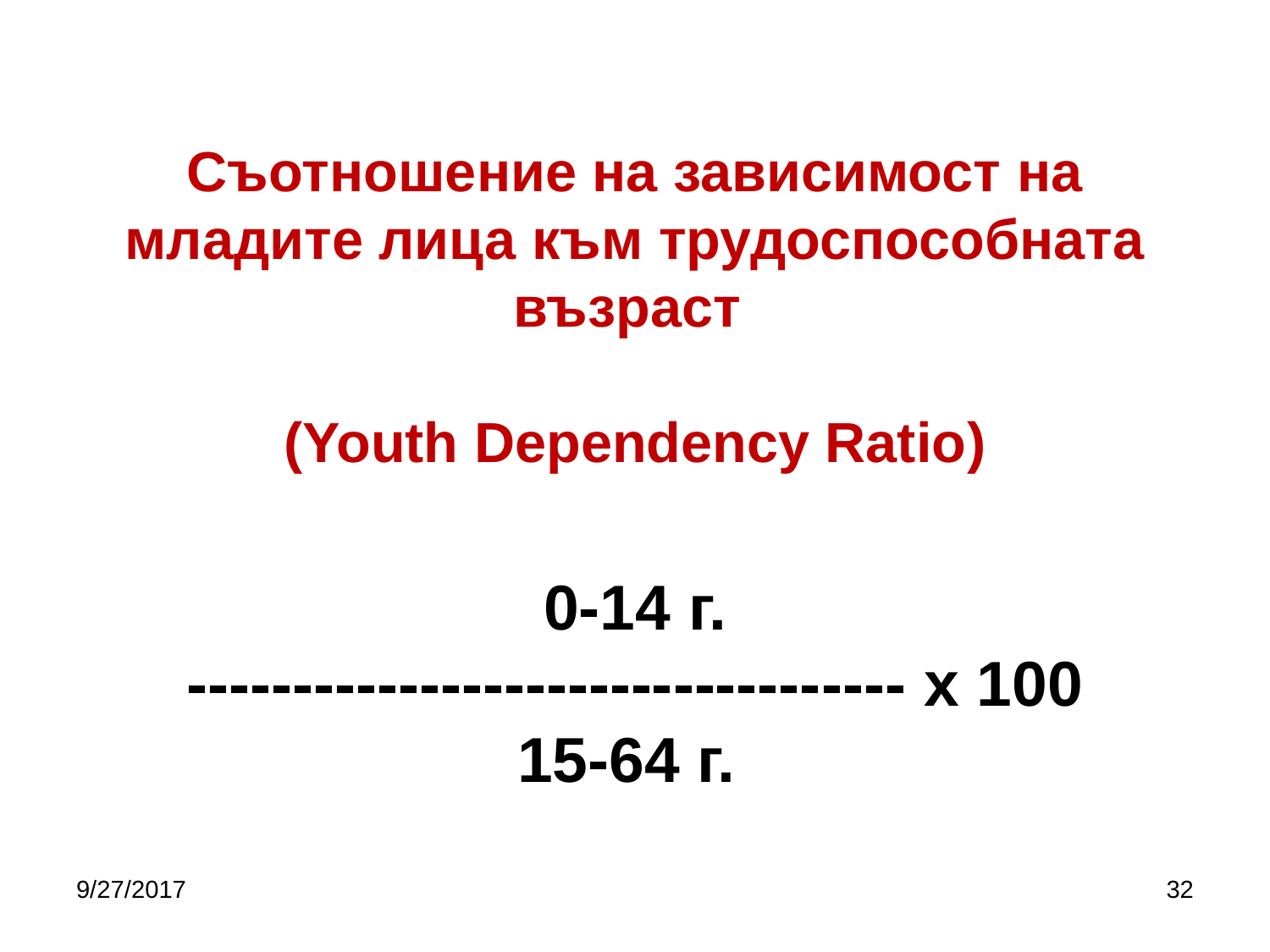

# Съотношение на зависимост на младите лица към трудоспособната възраст (Youth Dependency Ratio) 0-14 г. ---------------------------------- х 100 15-64 г.
9/27/2017
32